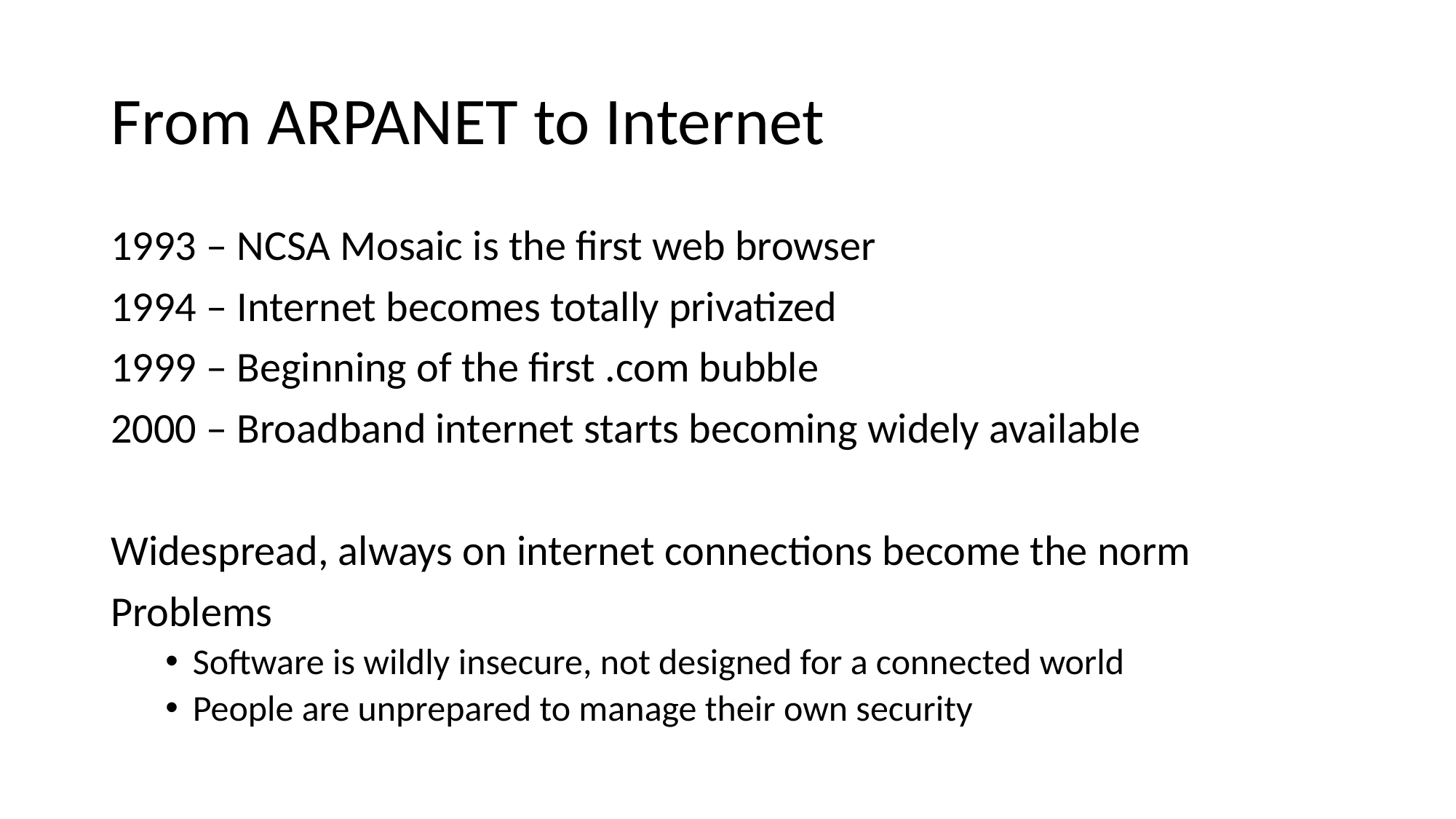

# From ARPANET to Internet
1993 – NCSA Mosaic is the first web browser
1994 – Internet becomes totally privatized
1999 – Beginning of the first .com bubble
2000 – Broadband internet starts becoming widely available

Widespread, always on internet connections become the norm
Problems
Software is wildly insecure, not designed for a connected world
People are unprepared to manage their own security